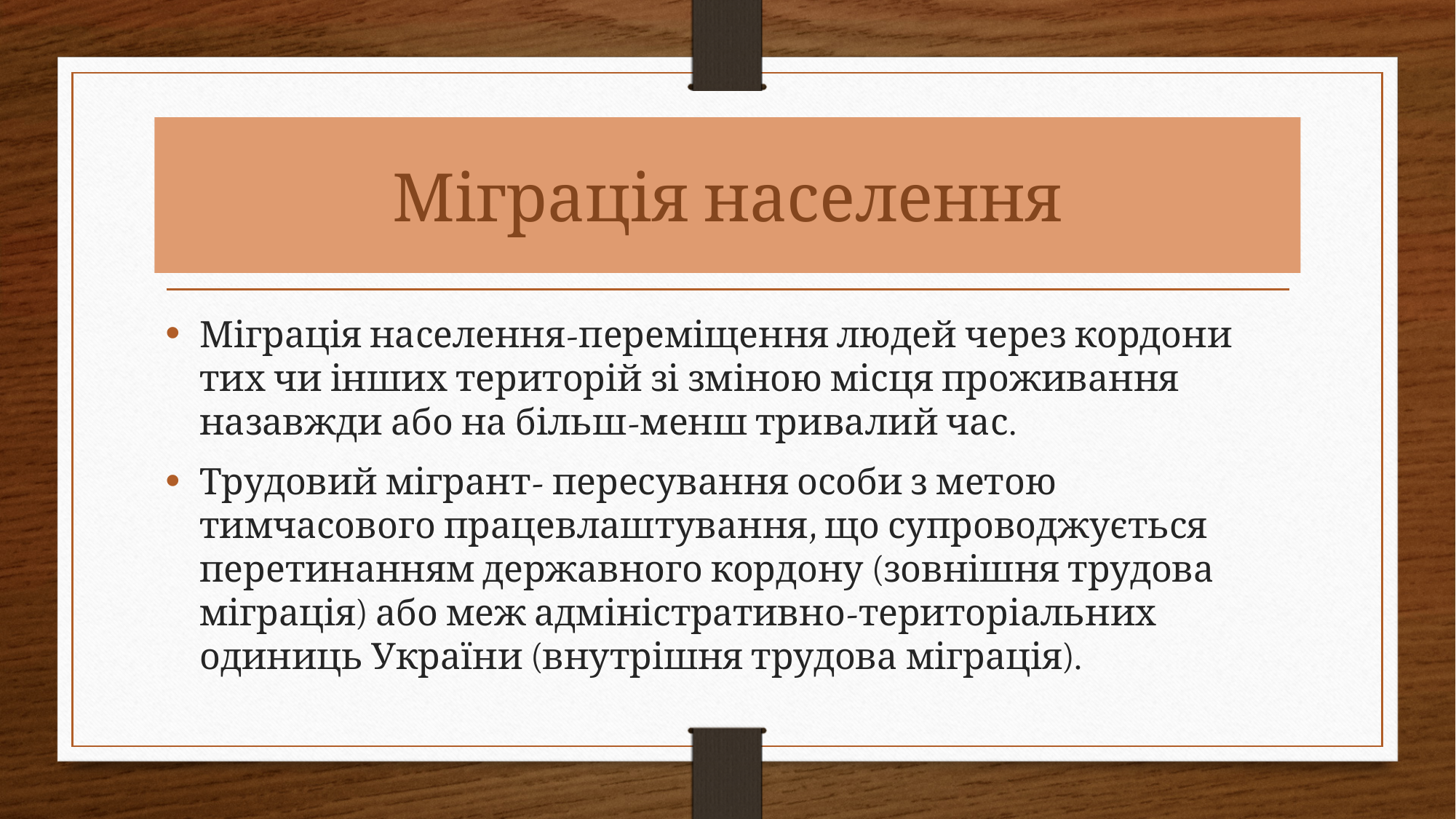

# Міграція населення
Міграція населення-переміщення людей через кордони тих чи інших територій зі зміною місця проживання назавжди або на більш-менш тривалий час.
Трудовий мігрант- пересування особи з метою тимчасового працевлаштування, що супроводжується перетинанням державного кордону (зовнішня трудова міграція) або меж адміністративно-територіальних одиниць України (внутрішня трудова міграція).